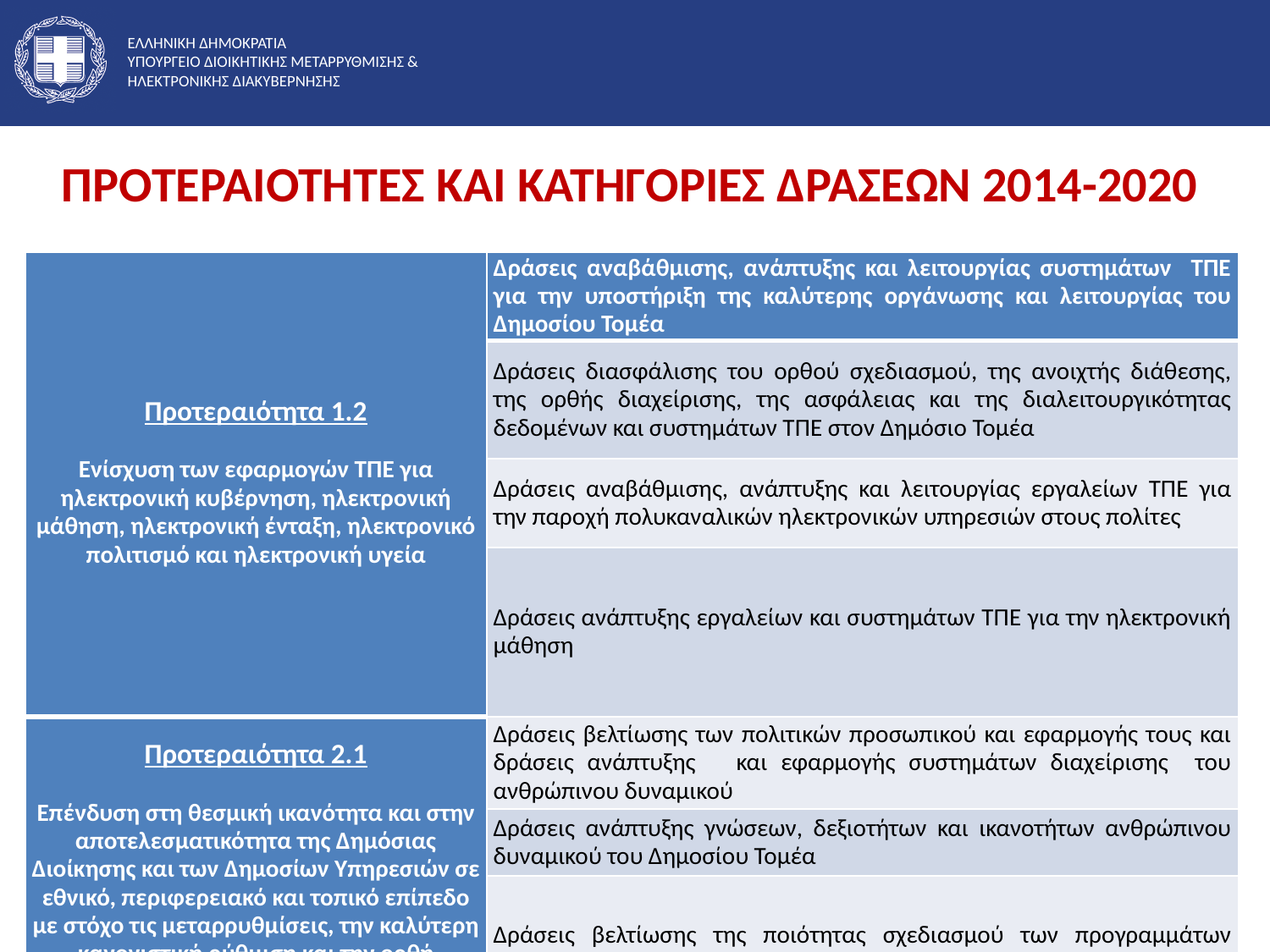

ΠΡΟΤΕΡΑΙΟΤΗΤΕΣ ΚΑΙ ΚΑΤΗΓΟΡΙΕΣ ΔΡΑΣΕΩΝ 2014-2020
| Προτεραιότητα 1.2   Ενίσχυση των εφαρμογών ΤΠΕ για ηλεκτρονική κυβέρνηση, ηλεκτρονική μάθηση, ηλεκτρονική ένταξη, ηλεκτρονικό πολιτισμό και ηλεκτρονική υγεία | Δράσεις αναβάθμισης, ανάπτυξης και λειτουργίας συστημάτων ΤΠΕ για την υποστήριξη της καλύτερης οργάνωσης και λειτουργίας του Δημοσίου Τομέα |
| --- | --- |
|  | Δράσεις διασφάλισης του ορθού σχεδιασμού, της ανοιχτής διάθεσης, της ορθής διαχείρισης, της ασφάλειας και της διαλειτουργικότητας δεδομένων και συστημάτων ΤΠΕ στον Δημόσιο Τομέα |
|  | Δράσεις αναβάθμισης, ανάπτυξης και λειτουργίας εργαλείων ΤΠΕ για την παροχή πολυκαναλικών ηλεκτρονικών υπηρεσιών στους πολίτες |
|  | Δράσεις ανάπτυξης εργαλείων και συστημάτων ΤΠΕ για την ηλεκτρονική μάθηση |
| Προτεραιότητα 2.1   Επένδυση στη θεσμική ικανότητα και στην αποτελεσματικότητα της Δημόσιας Διοίκησης και των Δημοσίων Υπηρεσιών σε εθνικό, περιφερειακό και τοπικό επίπεδο με στόχο τις μεταρρυθμίσεις, την καλύτερη κανονιστική ρύθμιση και την ορθή διακυβέρνηση | Δράσεις βελτίωσης των πολιτικών προσωπικού και εφαρμογής τους και δράσεις ανάπτυξης και εφαρμογής συστημάτων διαχείρισης του ανθρώπινου δυναμικού |
|  | Δράσεις ανάπτυξης γνώσεων, δεξιοτήτων και ικανοτήτων ανθρώπινου δυναμικού του Δημοσίου Τομέα |
|  | Δράσεις βελτίωσης της ποιότητας σχεδιασμού των προγραμμάτων σπουδών και του εκπαιδευτικού υλικού |